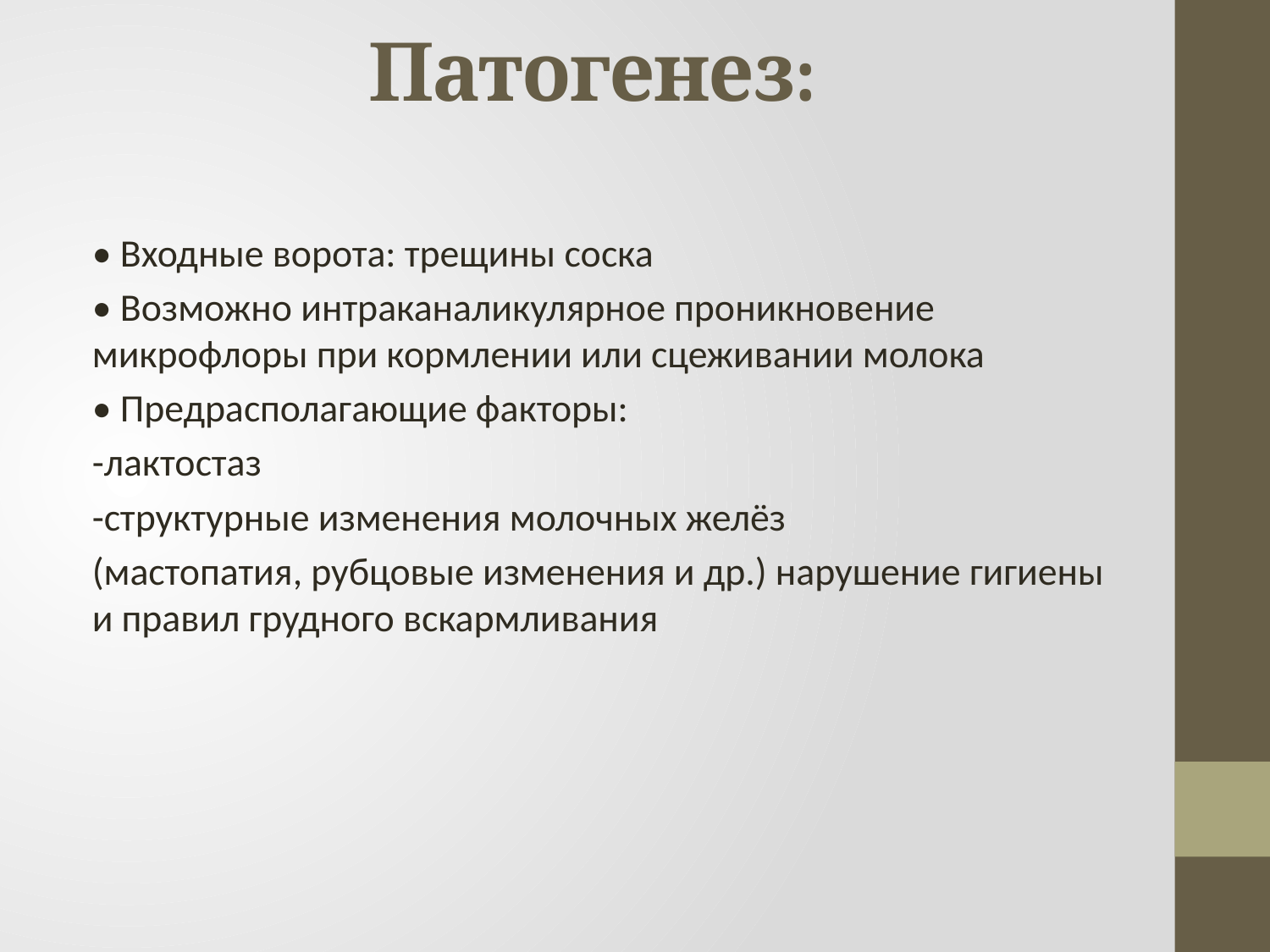

# Патогенез:
• Входные ворота: трещины соска
• Возможно интраканаликулярное проникновение микрофлоры при кормлении или сцеживании молока
• Предрасполагающие факторы:
-лактостаз
-структурные изменения молочных желёз
(мастопатия, рубцовые изменения и др.) нарушение гигиены и правил грудного вскармливания